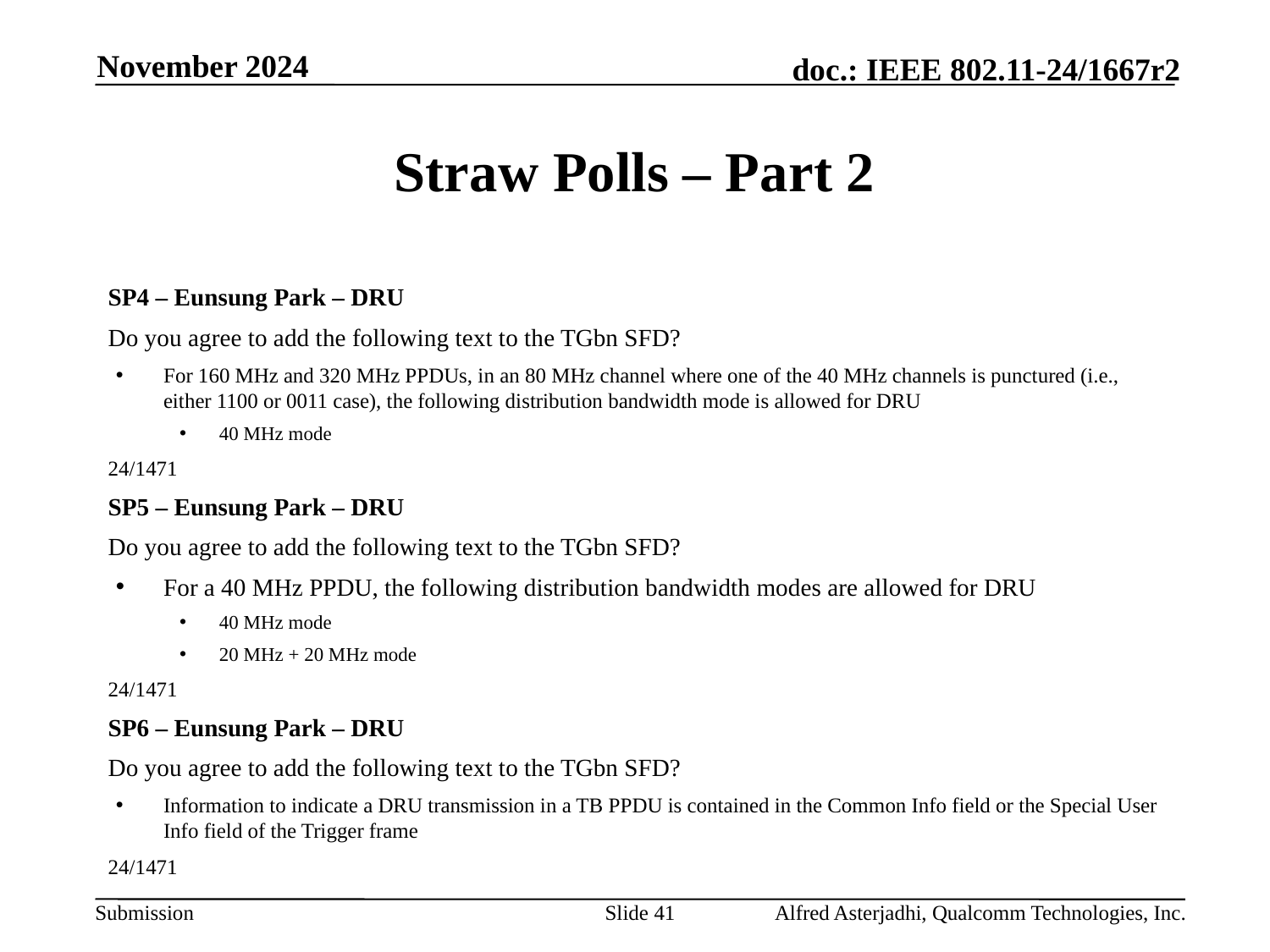

November 2024
# Straw Polls – Part 2
SP4 – Eunsung Park – DRU
Do you agree to add the following text to the TGbn SFD?
For 160 MHz and 320 MHz PPDUs, in an 80 MHz channel where one of the 40 MHz channels is punctured (i.e., either 1100 or 0011 case), the following distribution bandwidth mode is allowed for DRU
40 MHz mode
24/1471
SP5 – Eunsung Park – DRU
Do you agree to add the following text to the TGbn SFD?
For a 40 MHz PPDU, the following distribution bandwidth modes are allowed for DRU
40 MHz mode
20 MHz + 20 MHz mode
24/1471
SP6 – Eunsung Park – DRU
Do you agree to add the following text to the TGbn SFD?
Information to indicate a DRU transmission in a TB PPDU is contained in the Common Info field or the Special User Info field of the Trigger frame
24/1471
Slide 41
Alfred Asterjadhi, Qualcomm Technologies, Inc.